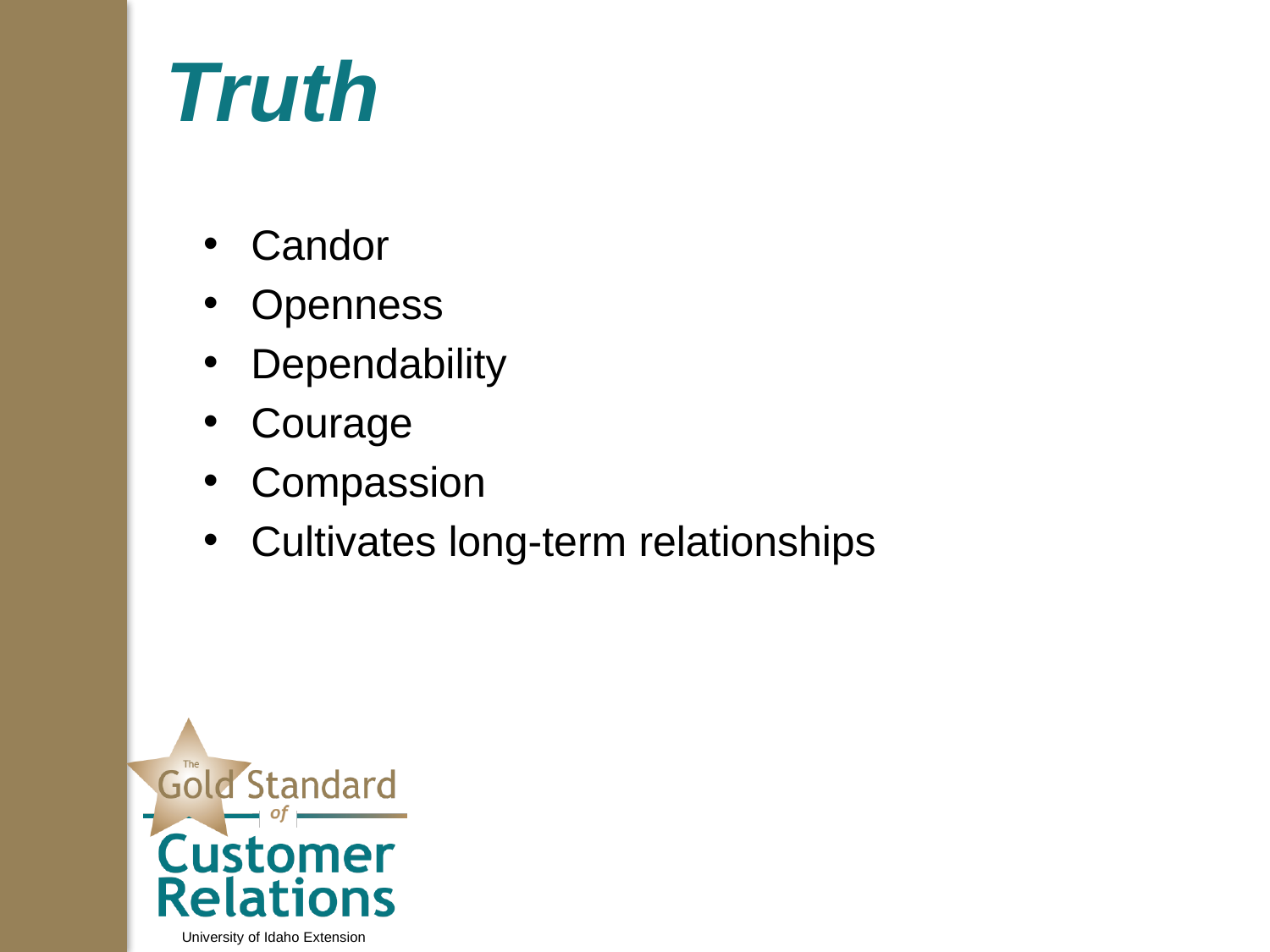

# Truth
Candor
Openness
Dependability
Courage
Compassion
Cultivates long-term relationships